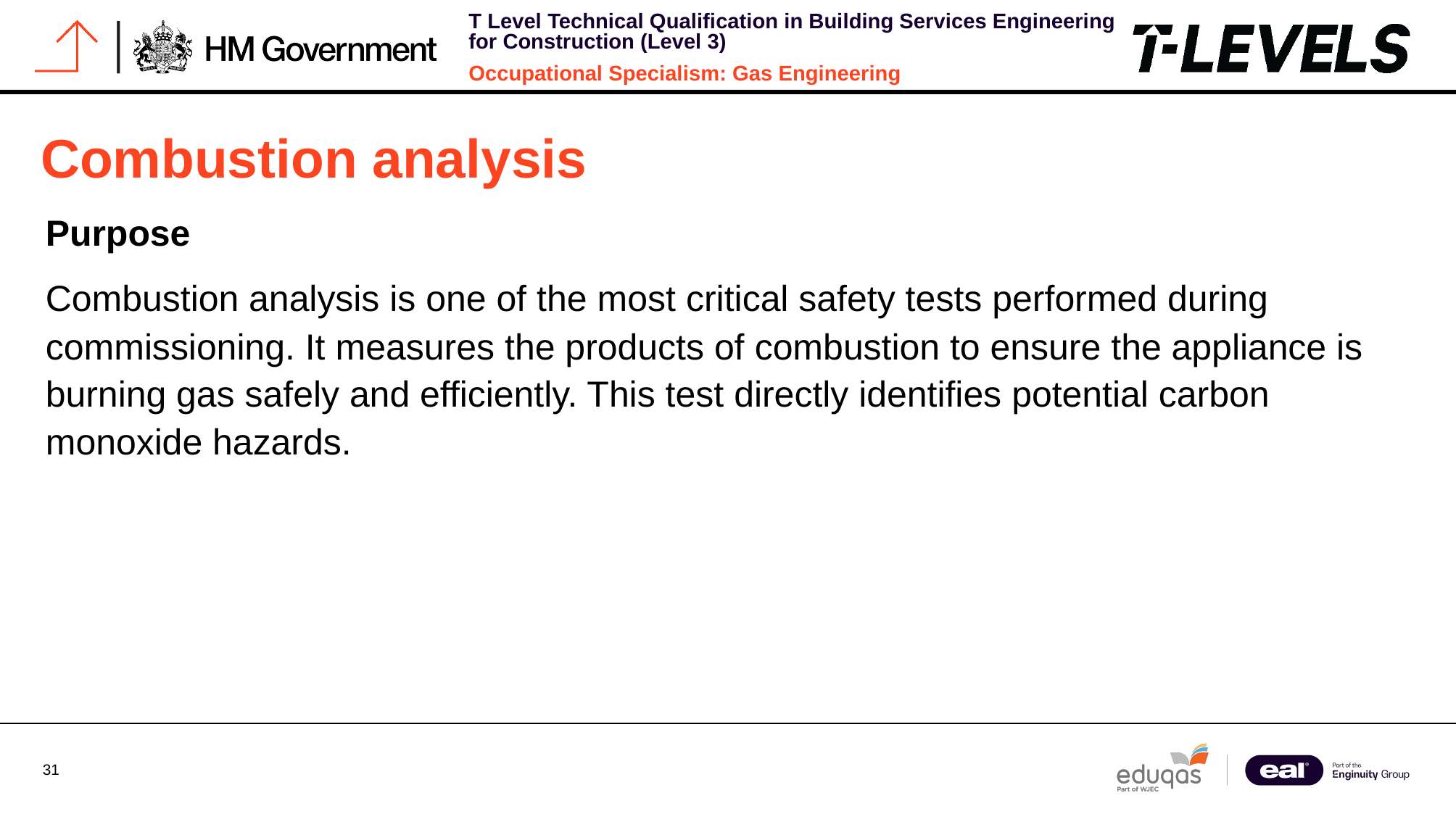

# Combustion analysis
Purpose
Combustion analysis is one of the most critical safety tests performed during commissioning. It measures the products of combustion to ensure the appliance is burning gas safely and efficiently. This test directly identifies potential carbon monoxide hazards.